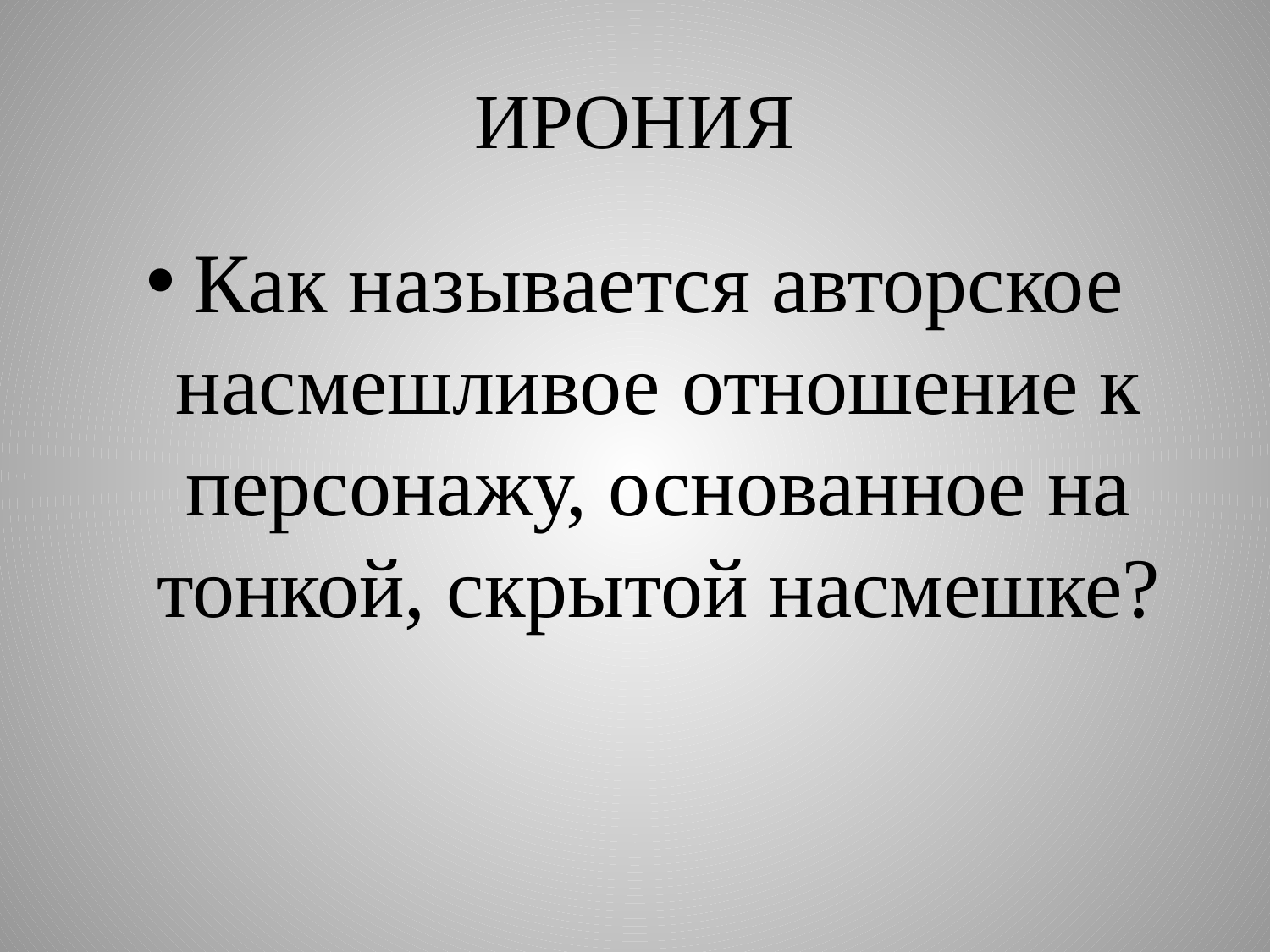

# ИРОНИЯ
Как называется авторское насмешливое отношение к персонажу, основанное на тонкой, скрытой насмешке?